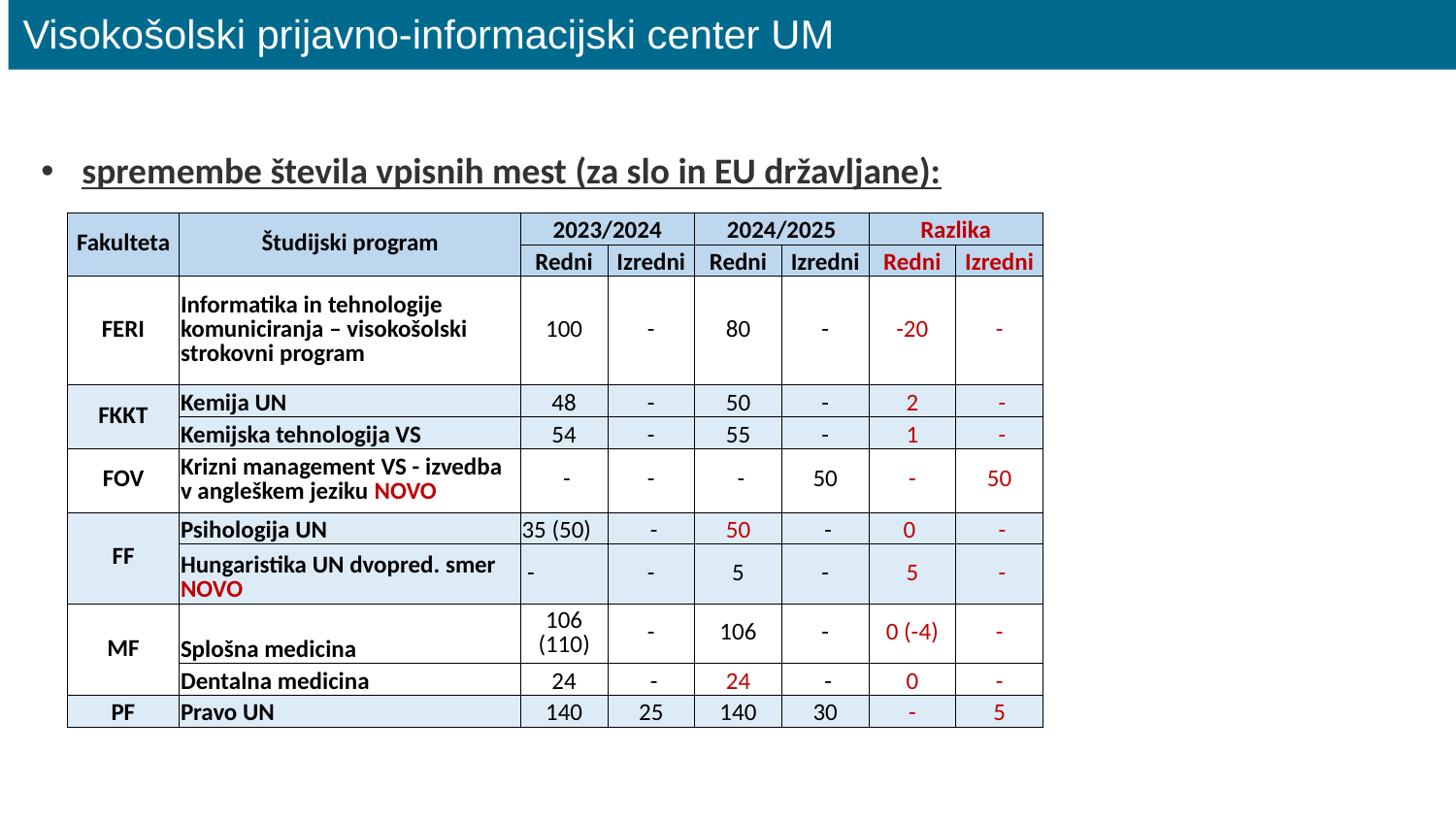

Visokošolski prijavno-informacijski center UM
spremembe števila vpisnih mest (za slo in EU državljane):

| Fakulteta | Študijski program | 2023/2024 |  | 2024/2025 |  | Razlika |  |
| --- | --- | --- | --- | --- | --- | --- | --- |
|  |  | Redni | Izredni | Redni | Izredni | Redni | Izredni |
| FERI | Informatika in tehnologije komuniciranja – visokošolski strokovni program | 100 | - | 80 | - | -20 | - |
| FKKT | Kemija UN | 48 | - | 50 | - | 2 | - |
|  | Kemijska tehnologija VS | 54 | - | 55 | - | 1 | - |
| FOV | Krizni management VS - izvedba v angleškem jeziku NOVO | - | - | - | 50 | - | 50 |
| FF | Psihologija UN | 35 (50) | - | 50 | - | 0 | - |
|  | Hungaristika UN dvopred. smer NOVO | - | - | 5 | - | 5 | - |
| MF | Splošna medicina | 106 (110) | - | 106 | - | 0 (-4) | - |
|  | Dentalna medicina | 24 | - | 24 | - | 0 | - |
| PF | Pravo UN | 140 | 25 | 140 | 30 | - | 5 |